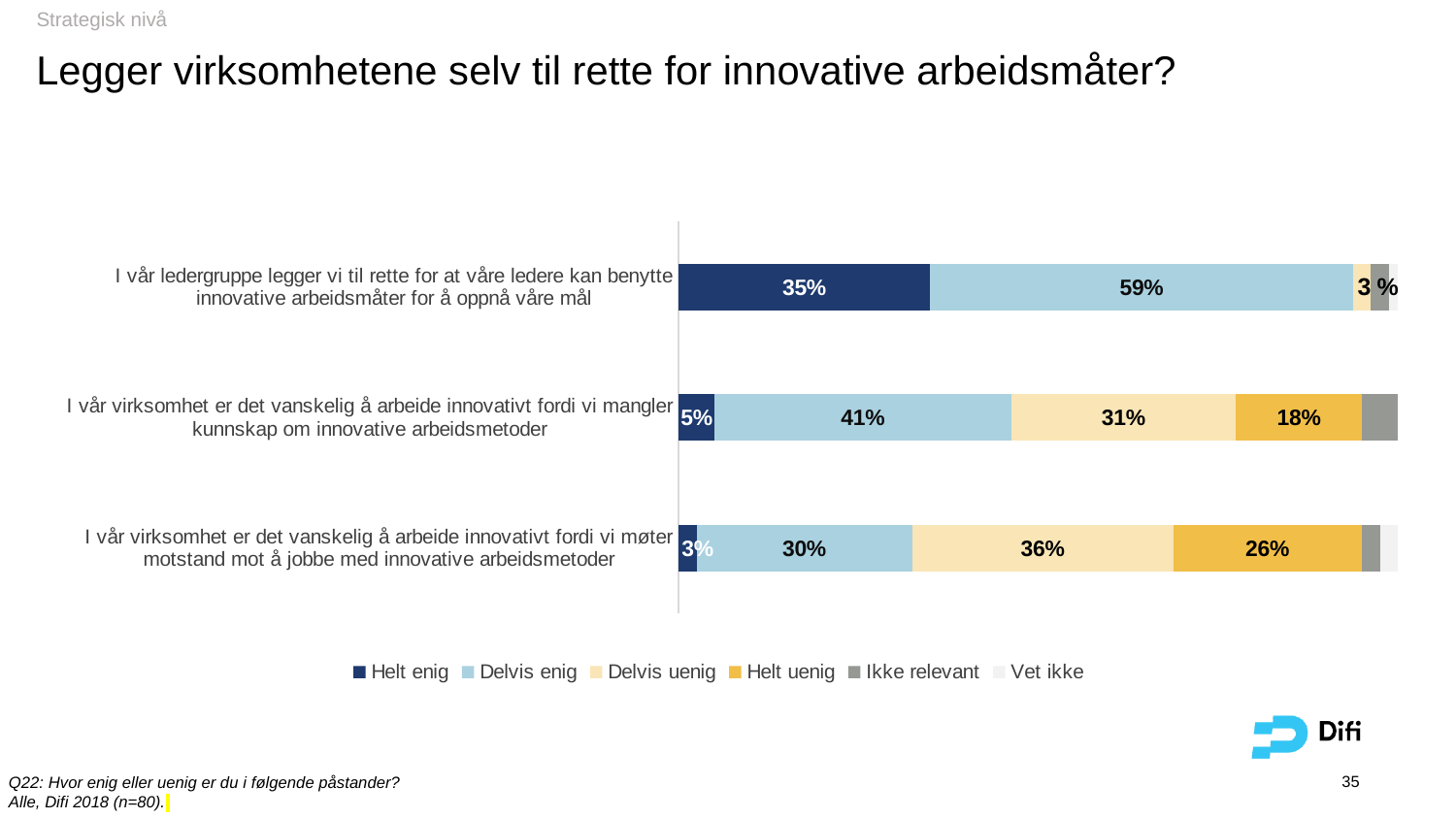

Strategisk nivå
# Legger virksomhetene selv til rette for innovative arbeidsmåter?

### Chart

| Category | Helt enig | Delvis enig | Delvis uenig | Helt uenig | Ikke relevant | Vet ikke |
|---|---|---|---|---|---|---|
| I vår virksomhet er det vanskelig å arbeide innovativt fordi vi møter motstand mot å jobbe med innovative arbeidsmetoder | 0.025 | 0.3 | 0.3625 | 0.2625 | 0.025 | 0.025 |
| I vår virksomhet er det vanskelig å arbeide innovativt fordi vi mangler kunnskap om innovative arbeidsmetoder | 0.05 | 0.4125 | 0.3125 | 0.175 | 0.05 | 0.0 |
| I vår ledergruppe legger vi til rette for at våre ledere kan benytte innovative arbeidsmåter for å oppnå våre mål | 0.35 | 0.5875 | 0.025 | 0.0 | 0.025 | 0.0125 |
35
Q22: Hvor enig eller uenig er du i følgende påstander?
Alle, Difi 2018 (n=80).